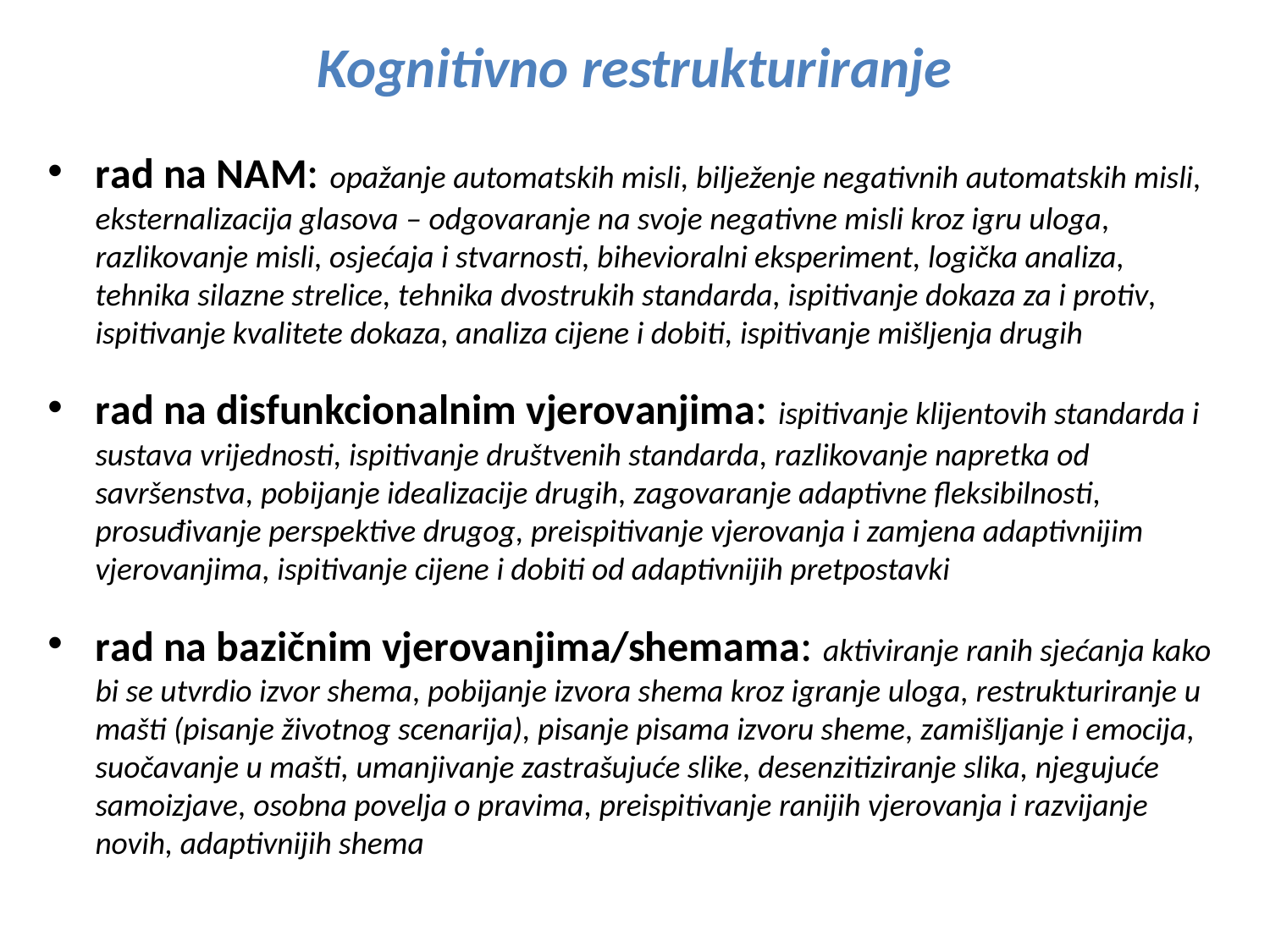

# Kognitivno restrukturiranje
rad na NAM: opažanje automatskih misli, bilježenje negativnih automatskih misli, eksternalizacija glasova – odgovaranje na svoje negativne misli kroz igru uloga, razlikovanje misli, osjećaja i stvarnosti, bihevioralni eksperiment, logička analiza, tehnika silazne strelice, tehnika dvostrukih standarda, ispitivanje dokaza za i protiv, ispitivanje kvalitete dokaza, analiza cijene i dobiti, ispitivanje mišljenja drugih

rad na disfunkcionalnim vjerovanjima: ispitivanje klijentovih standarda i sustava vrijednosti, ispitivanje društvenih standarda, razlikovanje napretka od savršenstva, pobijanje idealizacije drugih, zagovaranje adaptivne fleksibilnosti, prosuđivanje perspektive drugog, preispitivanje vjerovanja i zamjena adaptivnijim vjerovanjima, ispitivanje cijene i dobiti od adaptivnijih pretpostavki

rad na bazičnim vjerovanjima/shemama: aktiviranje ranih sjećanja kako bi se utvrdio izvor shema, pobijanje izvora shema kroz igranje uloga, restrukturiranje u mašti (pisanje životnog scenarija), pisanje pisama izvoru sheme, zamišljanje i emocija, suočavanje u mašti, umanjivanje zastrašujuće slike, desenzitiziranje slika, njegujuće samoizjave, osobna povelja o pravima, preispitivanje ranijih vjerovanja i razvijanje novih, adaptivnijih shema